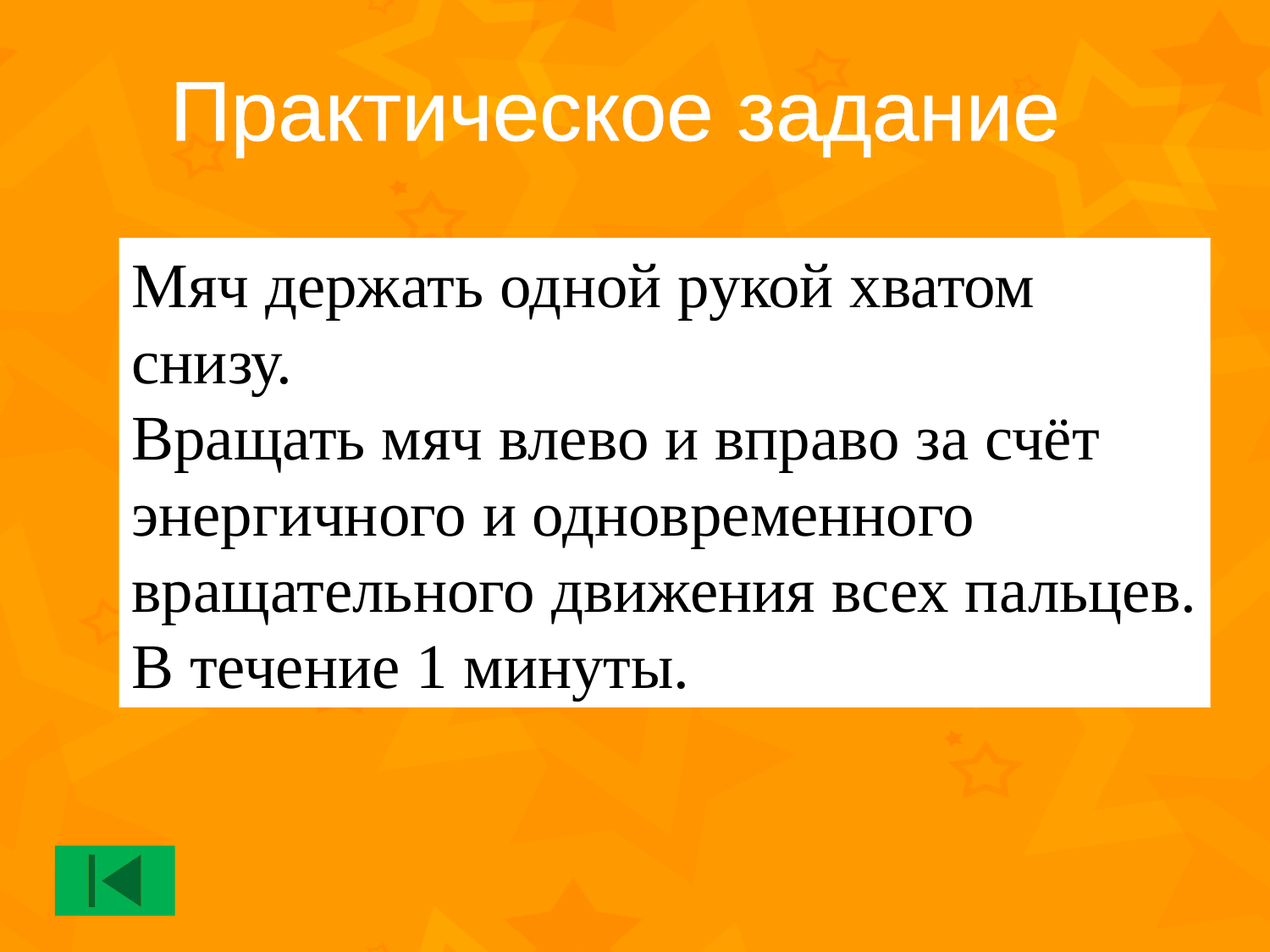

Практическое задание
Мяч держать одной рукой хватом снизу.
Вращать мяч влево и вправо за счёт энергичного и одновременного вращательного движения всех пальцев.
В течение 1 минуты.